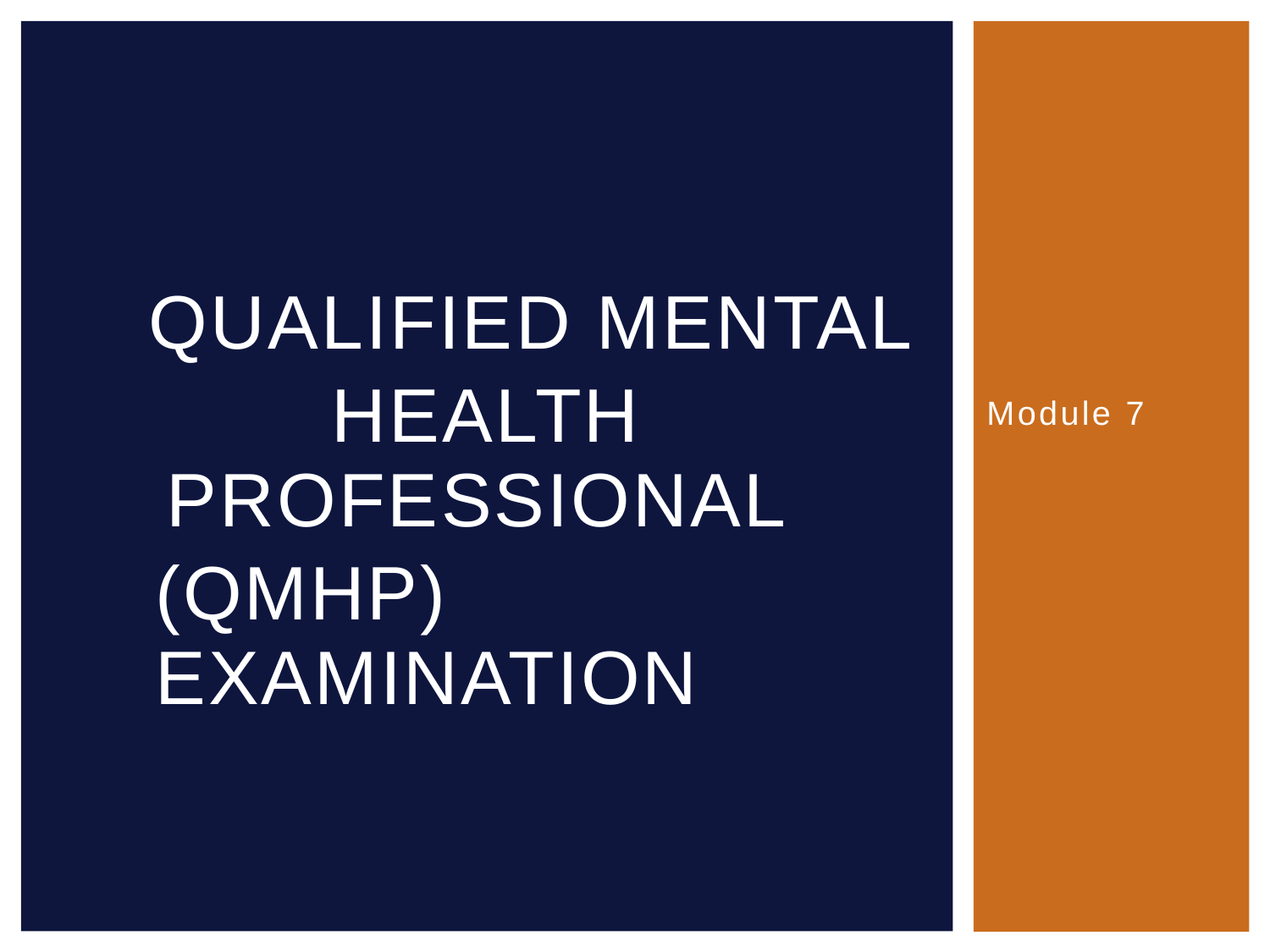

QUALIFIED MENTAL
HEALTH PROFESSIONAL
(QMHP) EXAMINATION
Module 7